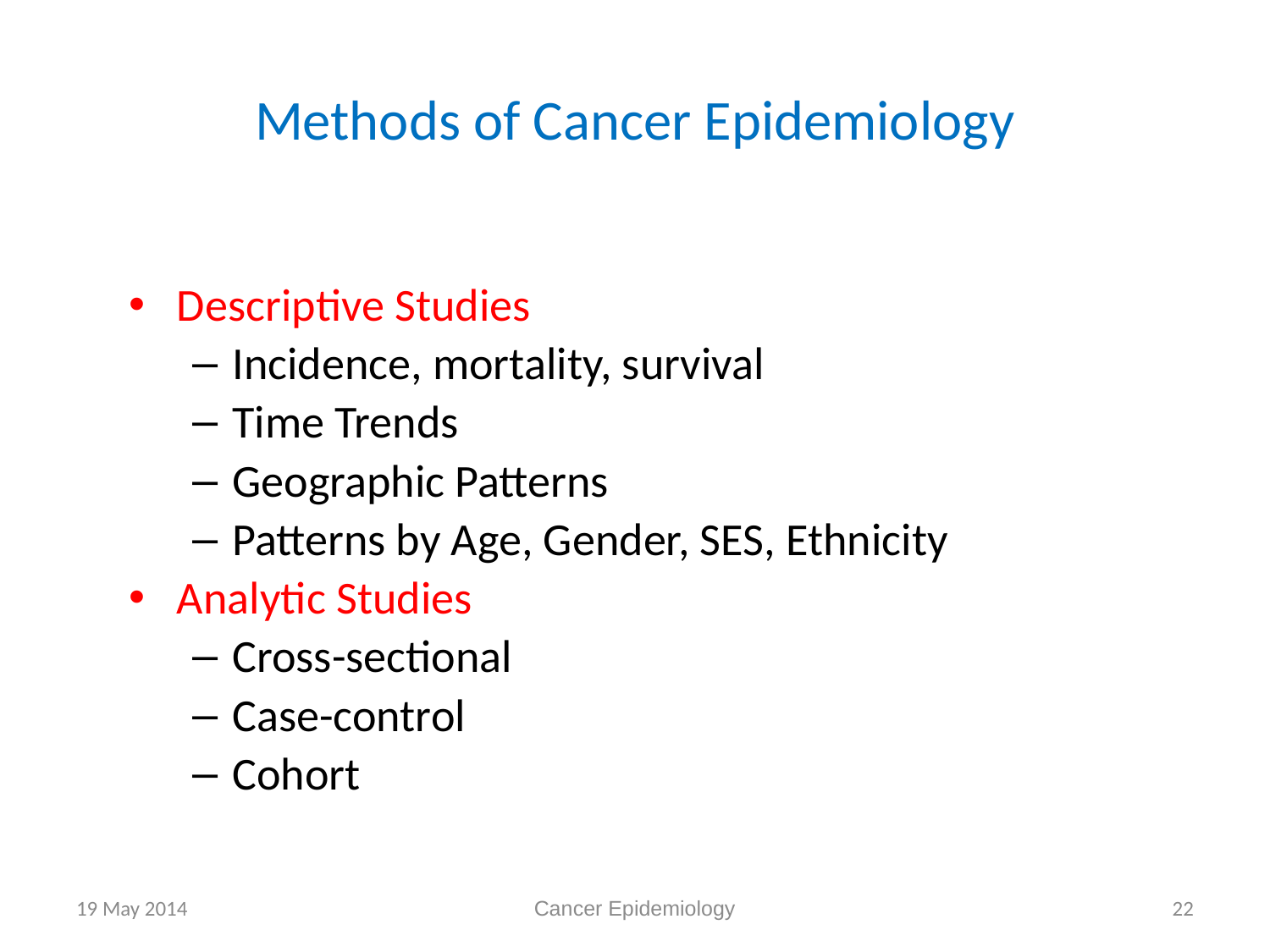

# Methods of Cancer Epidemiology
Descriptive Studies
Incidence, mortality, survival
Time Trends
Geographic Patterns
Patterns by Age, Gender, SES, Ethnicity
Analytic Studies
Cross-sectional
Case-control
Cohort

19 May 2014
Cancer Epidemiology
22